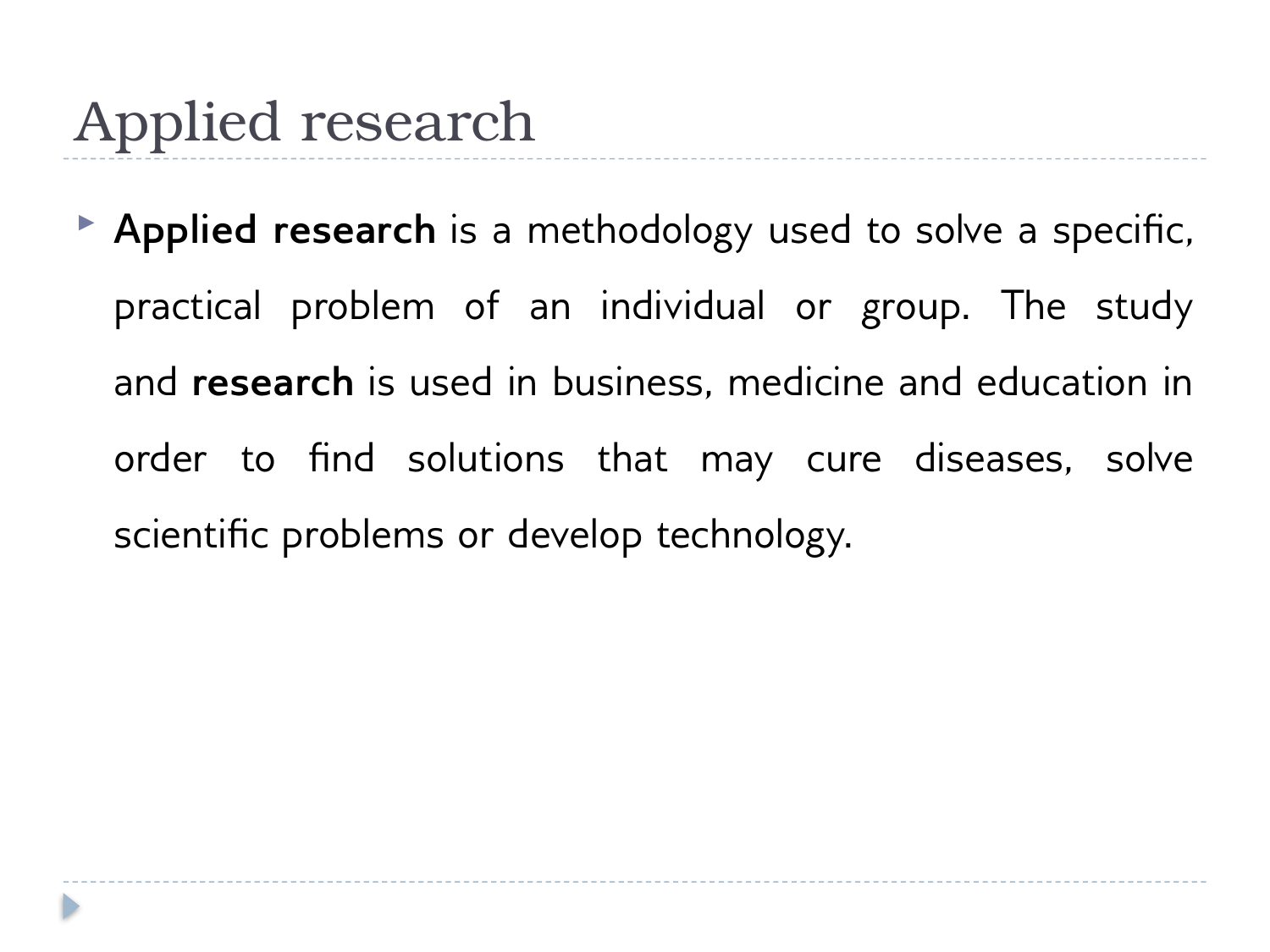

# Applied research
Applied research is a methodology used to solve a specific, practical problem of an individual or group. The study and research is used in business, medicine and education in order to find solutions that may cure diseases, solve scientific problems or develop technology.